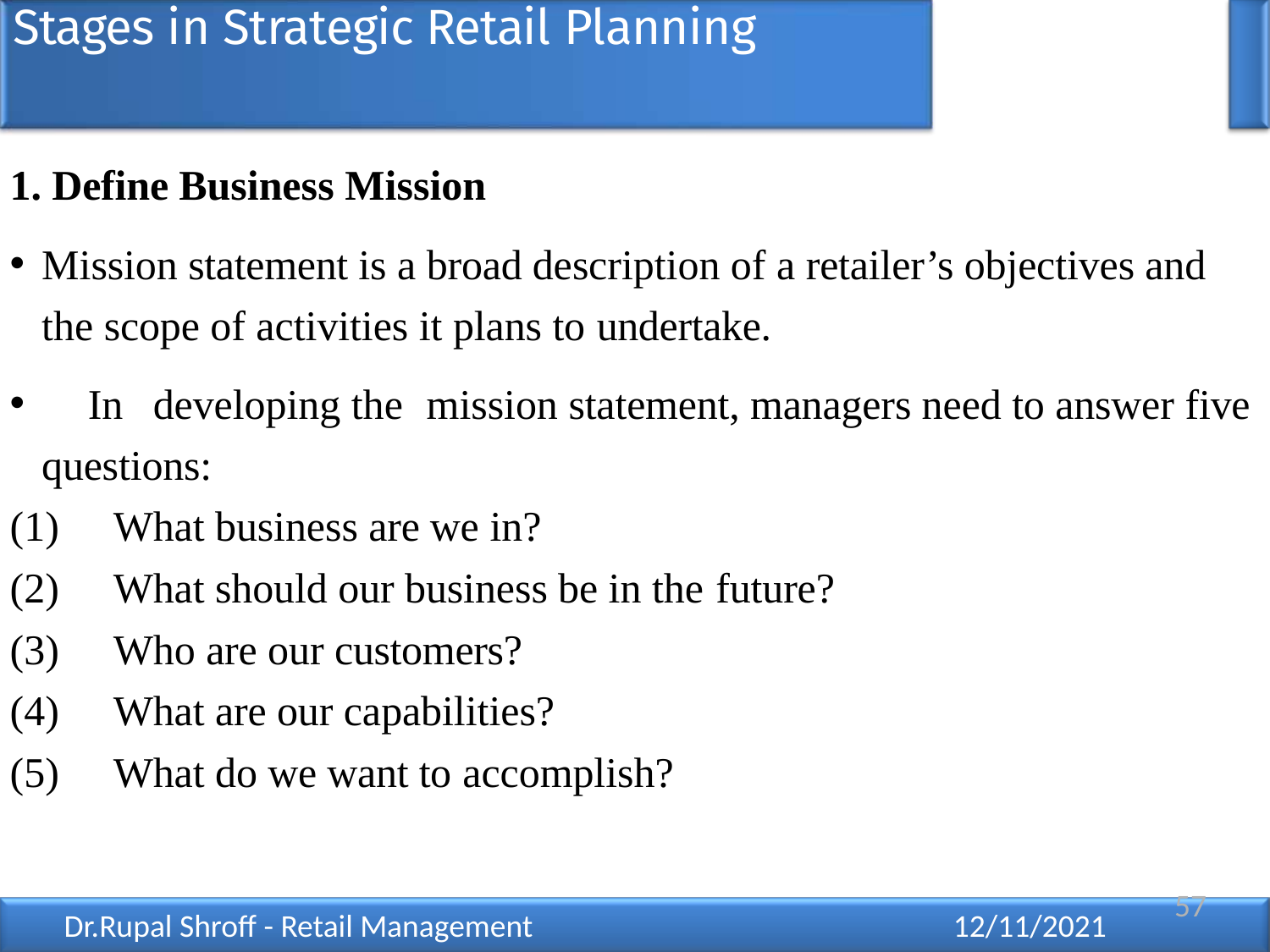

# Stages in Strategic Retail Planning
1. Define Business Mission
Mission statement is a broad description of a retailer’s objectives and  the scope of activities it plans to undertake.
	In	developing the	mission statement, managers need to answer five questions:
What business are we in?
What should our business be in the future?
Who are our customers?
What are our capabilities?
What do we want to accomplish?
57
Dr.Rupal Shroff - Retail Management
12/11/2021